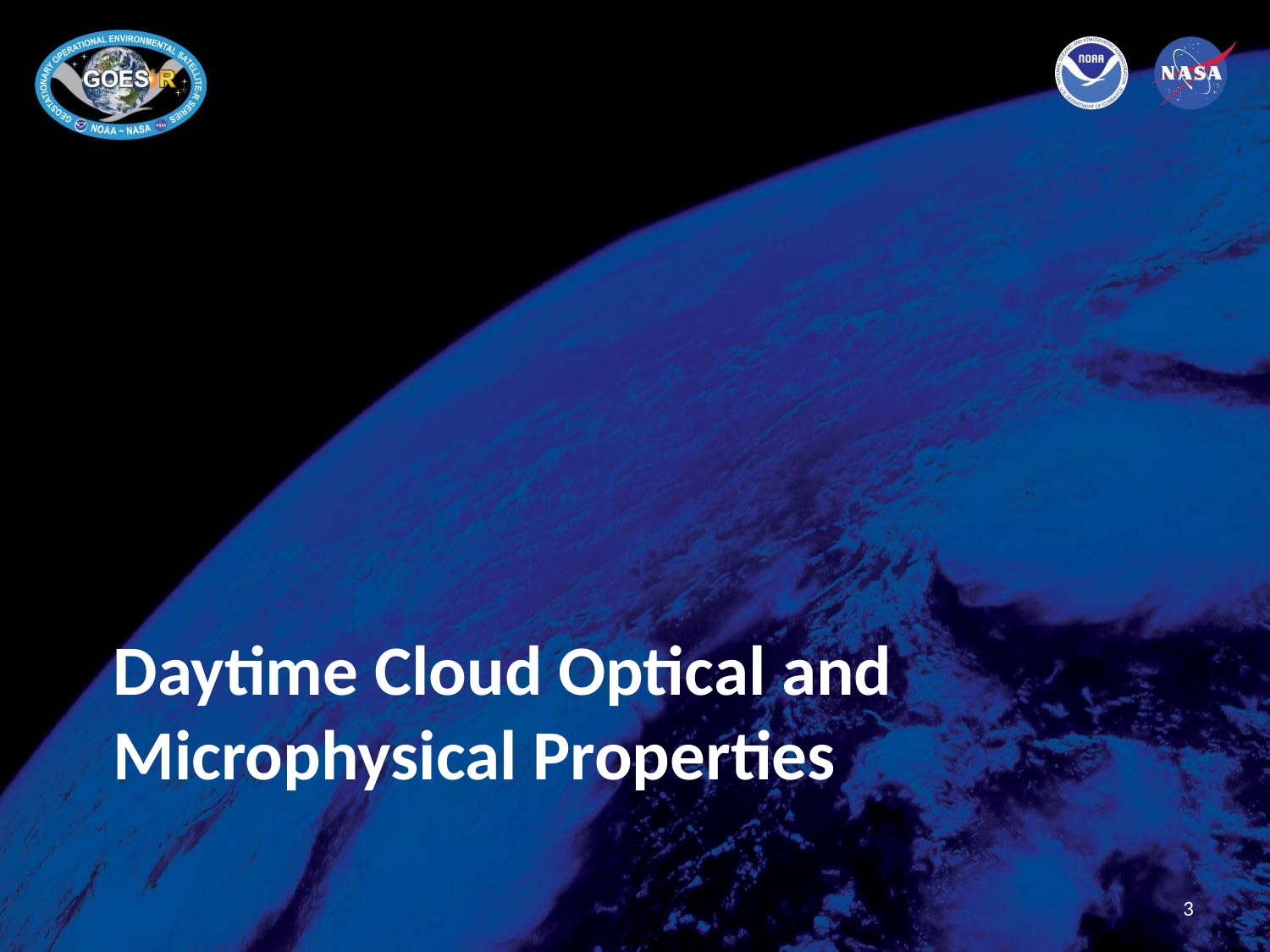

# Daytime Cloud Optical and Microphysical Properties
3